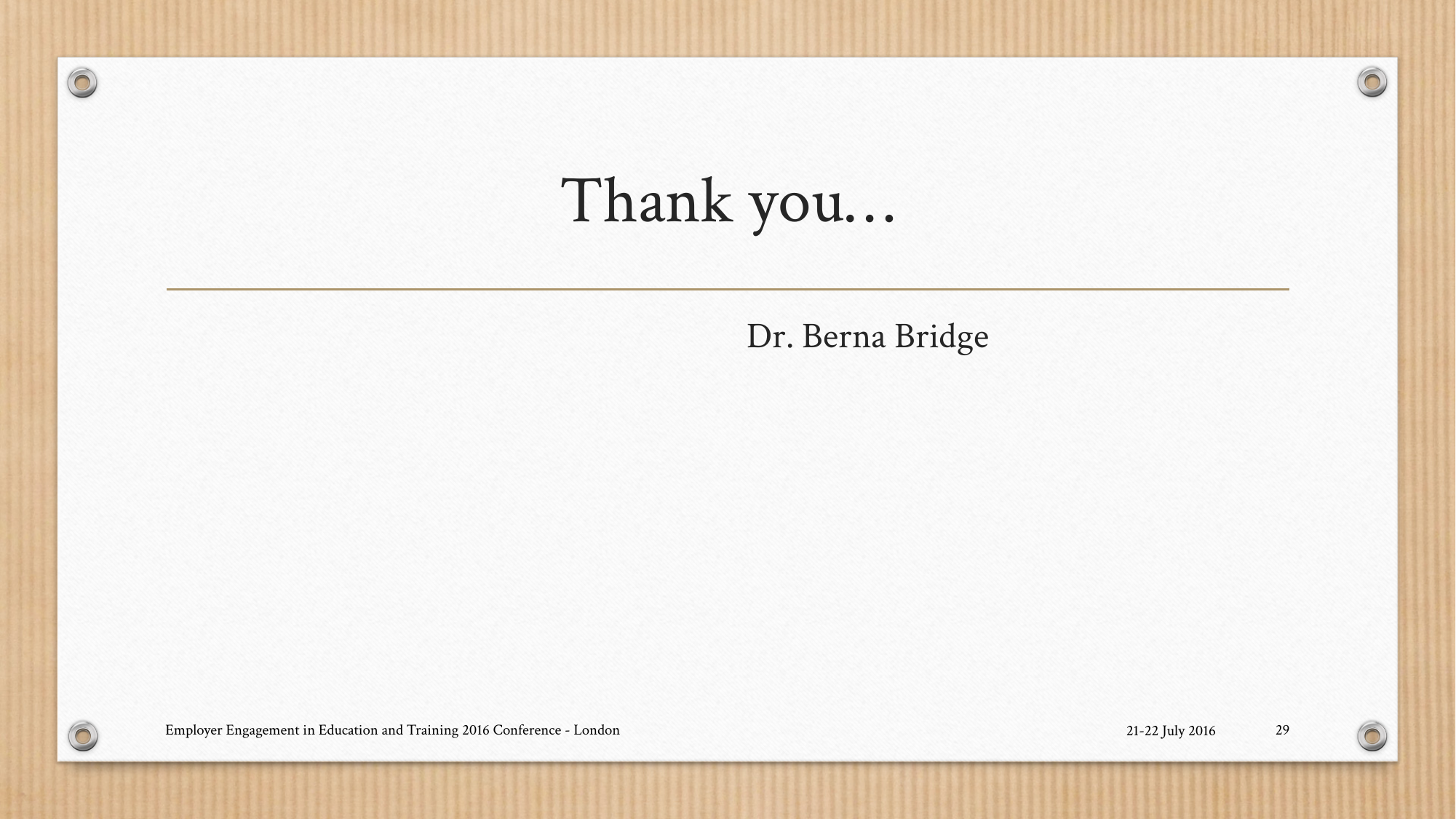

# Thank you…
                                                                       Dr. Berna Bridge
Employer Engagement in Education and Training 2016 Conference - London
21-22 July 2016
29